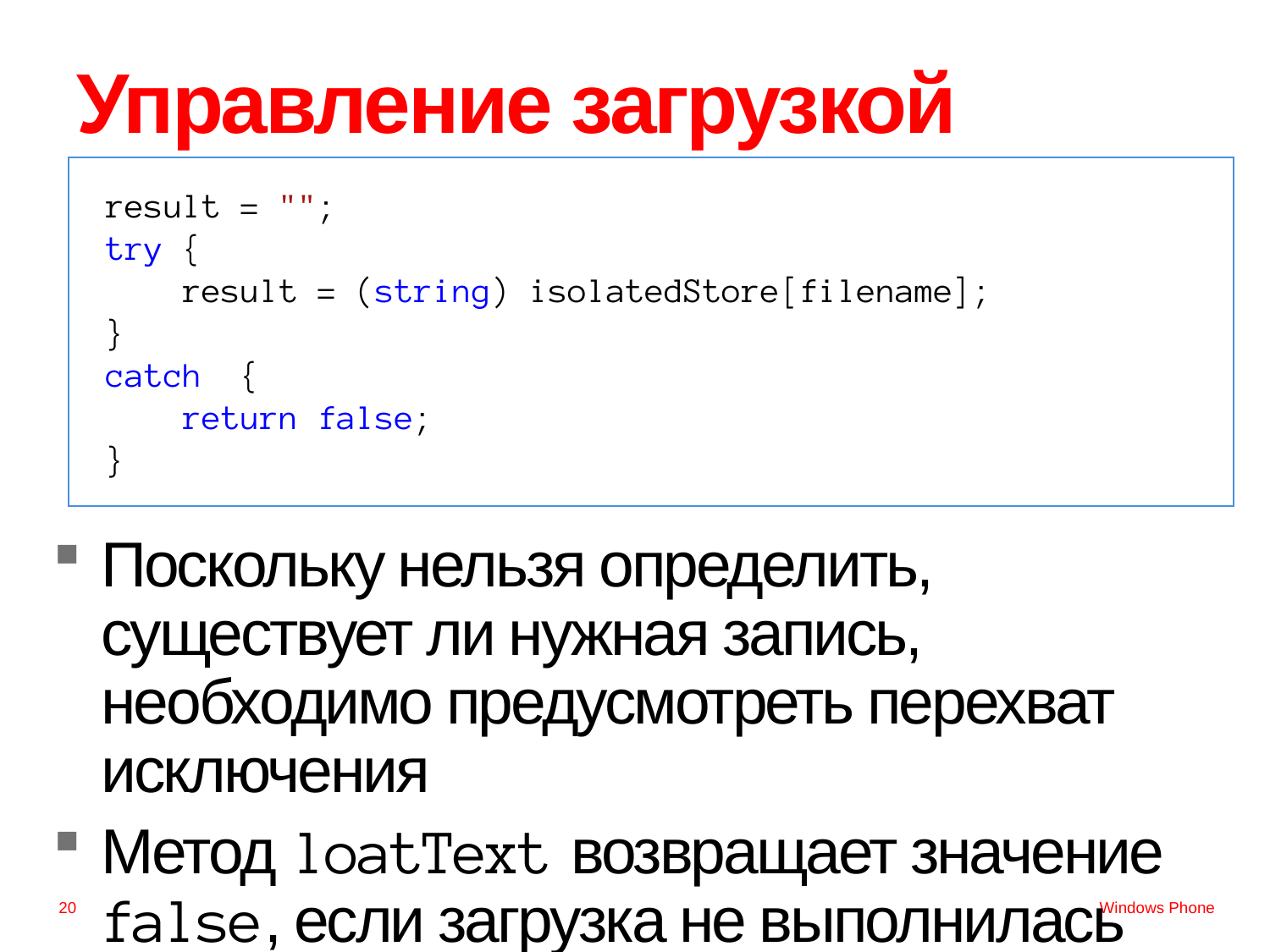

# Управление загрузкой
result = "";
try {
    result = (string) isolatedStore[filename];
}
catch  {
    return false;
}
Поскольку нельзя определить, существует ли нужная запись, необходимо предусмотреть перехват исключения
Метод loatText возвращает значение false, если загрузка не выполнилась
20